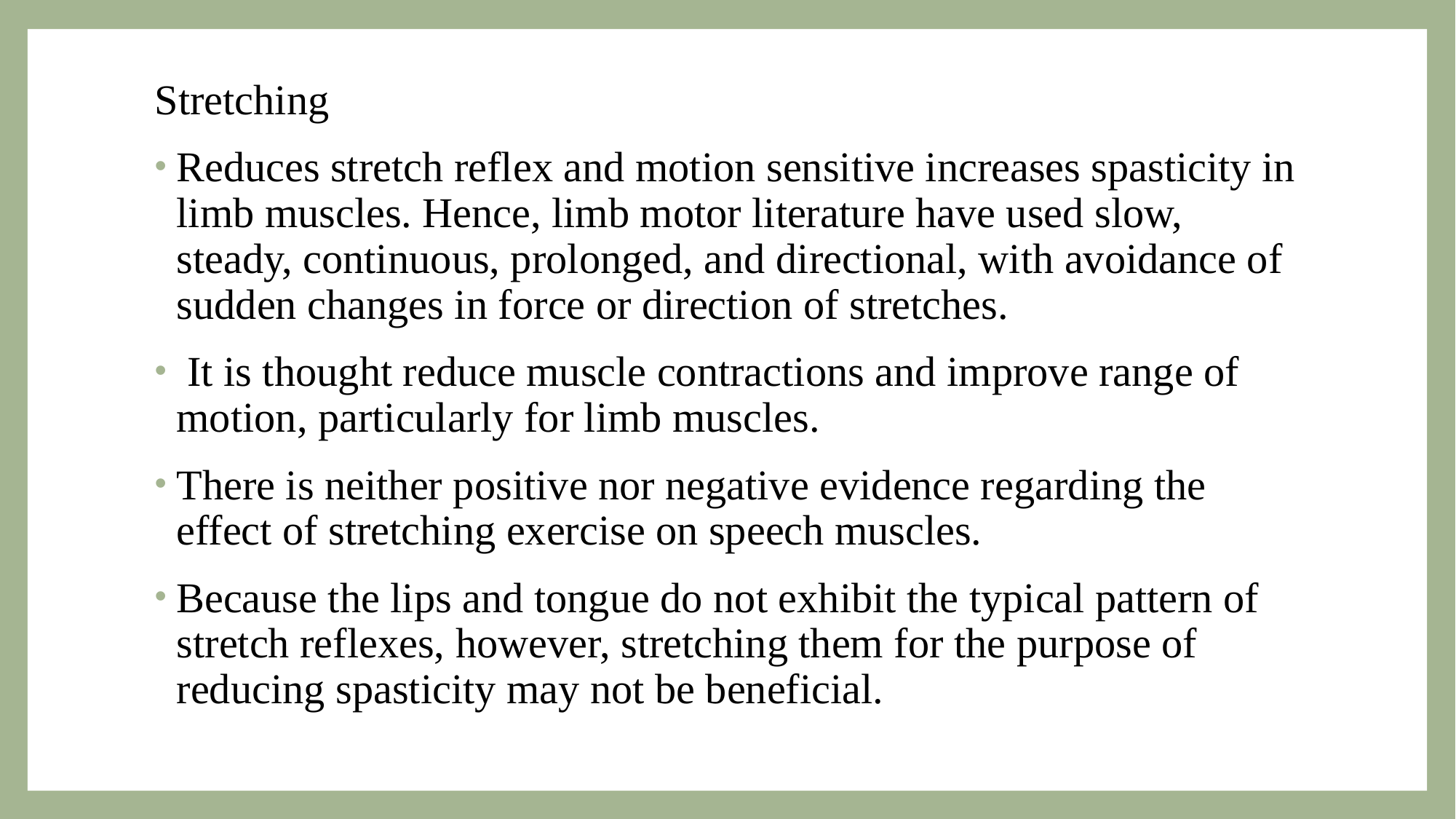

Stretching
Reduces stretch reflex and motion sensitive increases spasticity in limb muscles. Hence, limb motor literature have used slow, steady, continuous, prolonged, and directional, with avoidance of sudden changes in force or direction of stretches.
 It is thought reduce muscle contractions and improve range of motion, particularly for limb muscles.
There is neither positive nor negative evidence regarding the effect of stretching exercise on speech muscles.
Because the lips and tongue do not exhibit the typical pattern of stretch reflexes, however, stretching them for the purpose of reducing spasticity may not be beneficial.